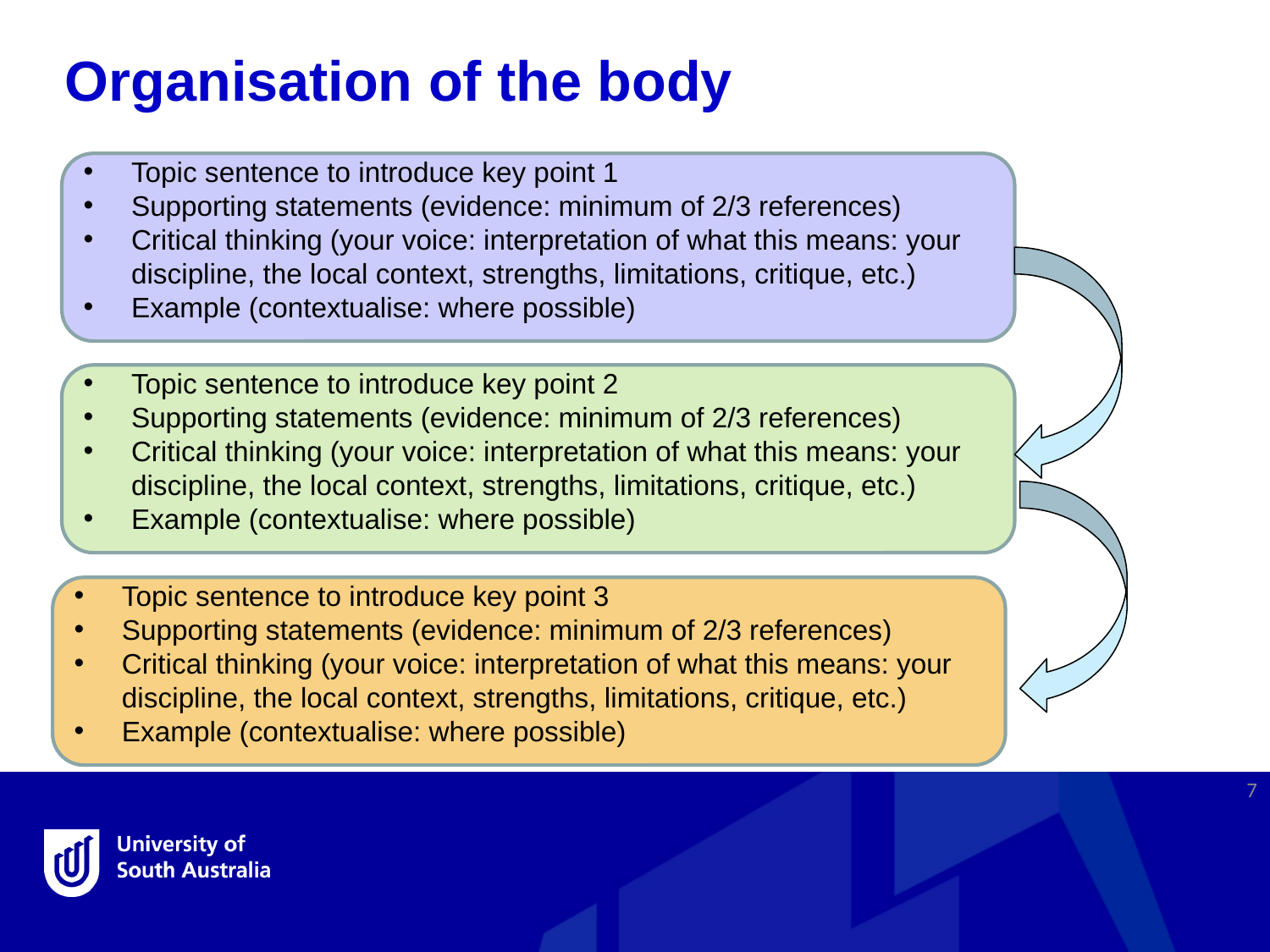

Organisation of the body

Topic sentence to introduce key point 1
Supporting statements (evidence: minimum of 2/3 references)
Critical thinking (your voice: interpretation of what this means: your discipline, the local context, strengths, limitations, critique, etc.)
Example (contextualise: where possible)

Topic sentence to introduce key point 2
Supporting statements (evidence: minimum of 2/3 references)
Critical thinking (your voice: interpretation of what this means: your discipline, the local context, strengths, limitations, critique, etc.)
Example (contextualise: where possible)

Topic sentence to introduce key point 3
Supporting statements (evidence: minimum of 2/3 references)
Critical thinking (your voice: interpretation of what this means: your discipline, the local context, strengths, limitations, critique, etc.)
Example (contextualise: where possible)

7